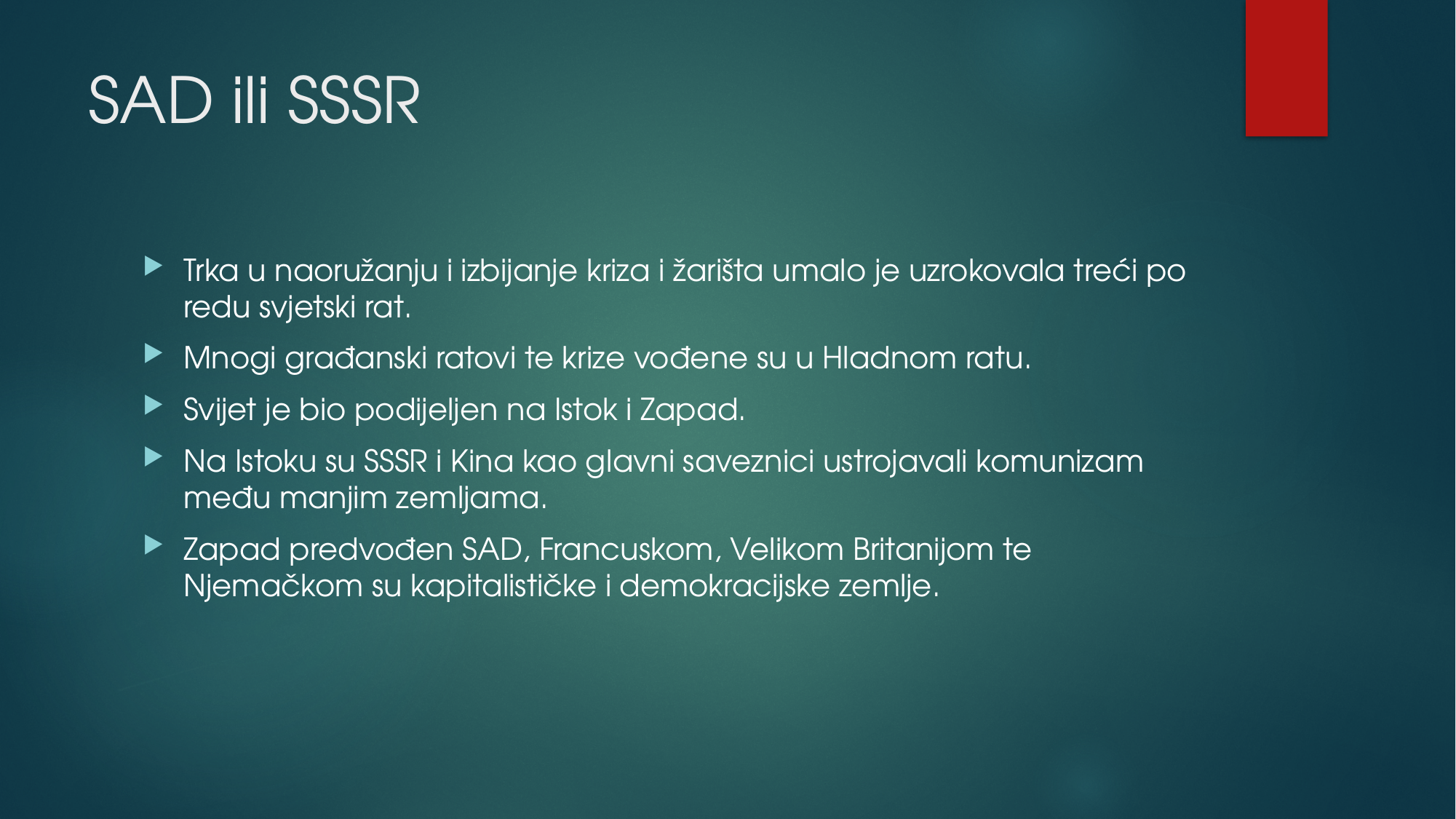

# SAD ili SSSR
Trka u naoružanju i izbijanje kriza i žarišta umalo je uzrokovala treći po redu svjetski rat.
Mnogi građanski ratovi te krize vođene su u Hladnom ratu.
Svijet je bio podijeljen na Istok i Zapad.
Na Istoku su SSSR i Kina kao glavni saveznici ustrojavali komunizam među manjim zemljama.
Zapad predvođen SAD, Francuskom, Velikom Britanijom te Njemačkom su kapitalističke i demokracijske zemlje.